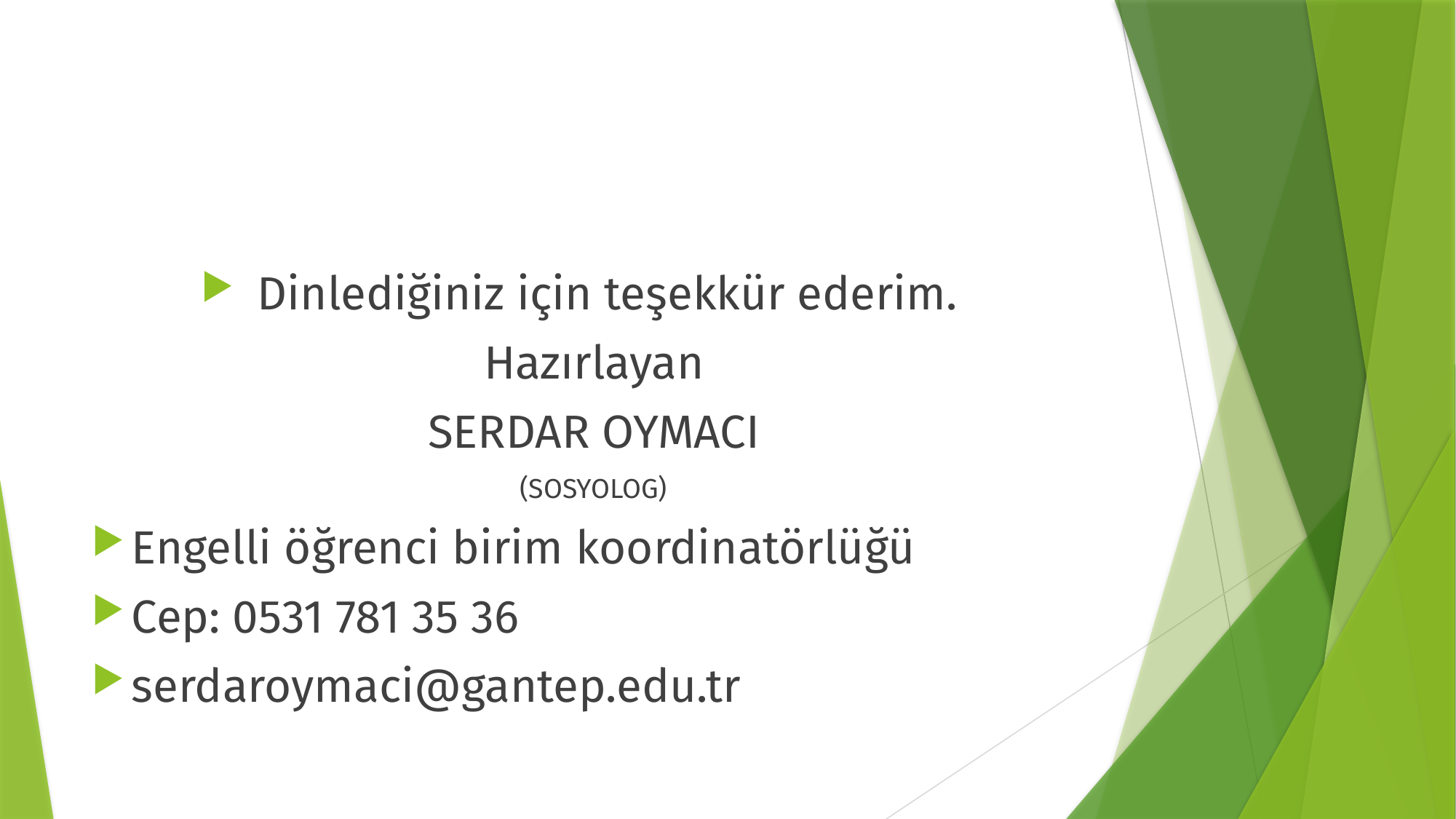

#
Dinlediğiniz için teşekkür ederim.
Hazırlayan
SERDAR OYMACI
(SOSYOLOG)
Engelli öğrenci birim koordinatörlüğü
Cep: 0531 781 35 36
serdaroymaci@gantep.edu.tr